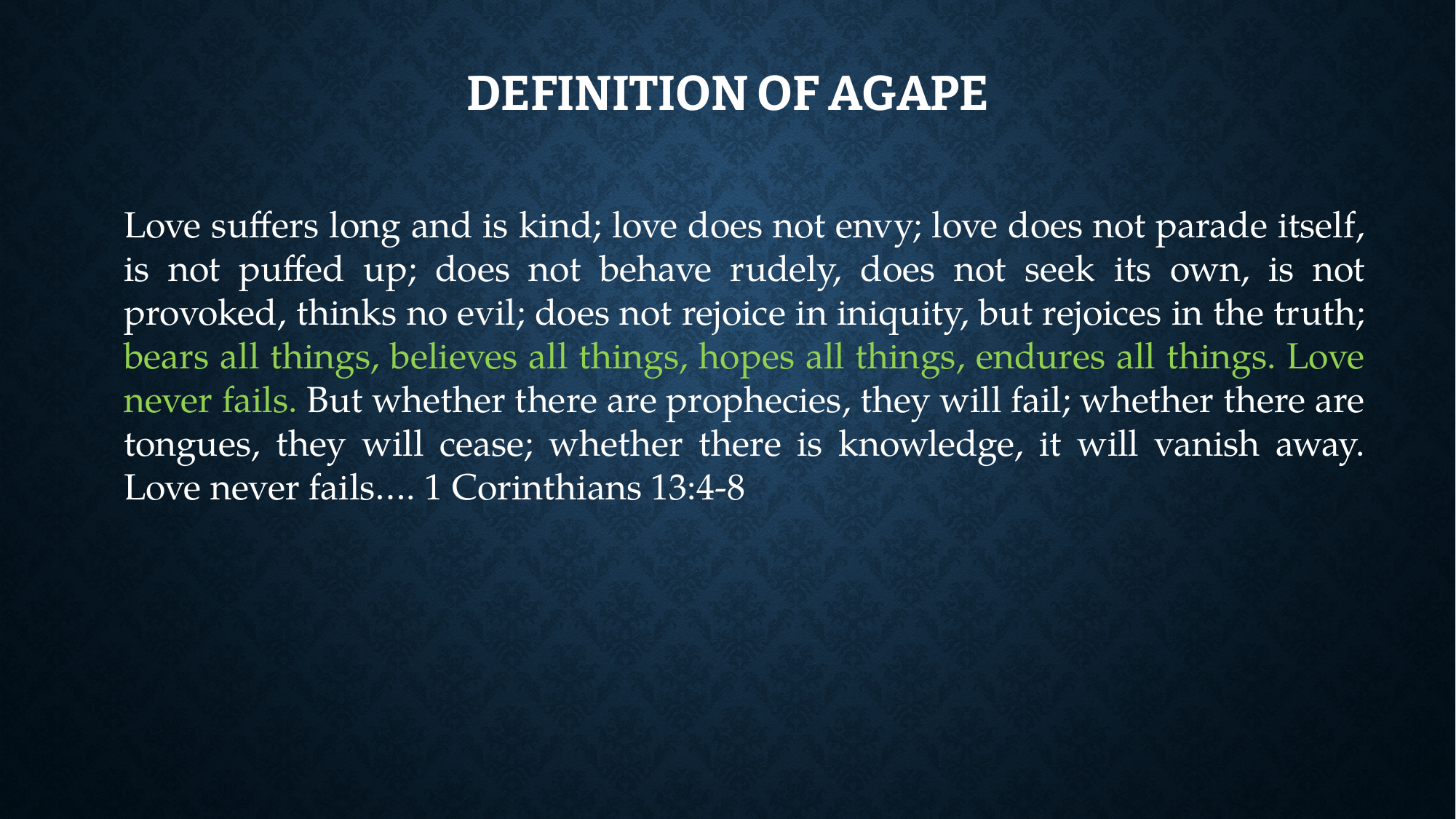

# Definition of Agape
Love suffers long and is kind; love does not envy; love does not parade itself, is not puffed up; does not behave rudely, does not seek its own, is not provoked, thinks no evil; does not rejoice in iniquity, but rejoices in the truth; bears all things, believes all things, hopes all things, endures all things. Love never fails. But whether there are prophecies, they will fail; whether there are tongues, they will cease; whether there is knowledge, it will vanish away. Love never fails…. 1 Corinthians 13:4-8